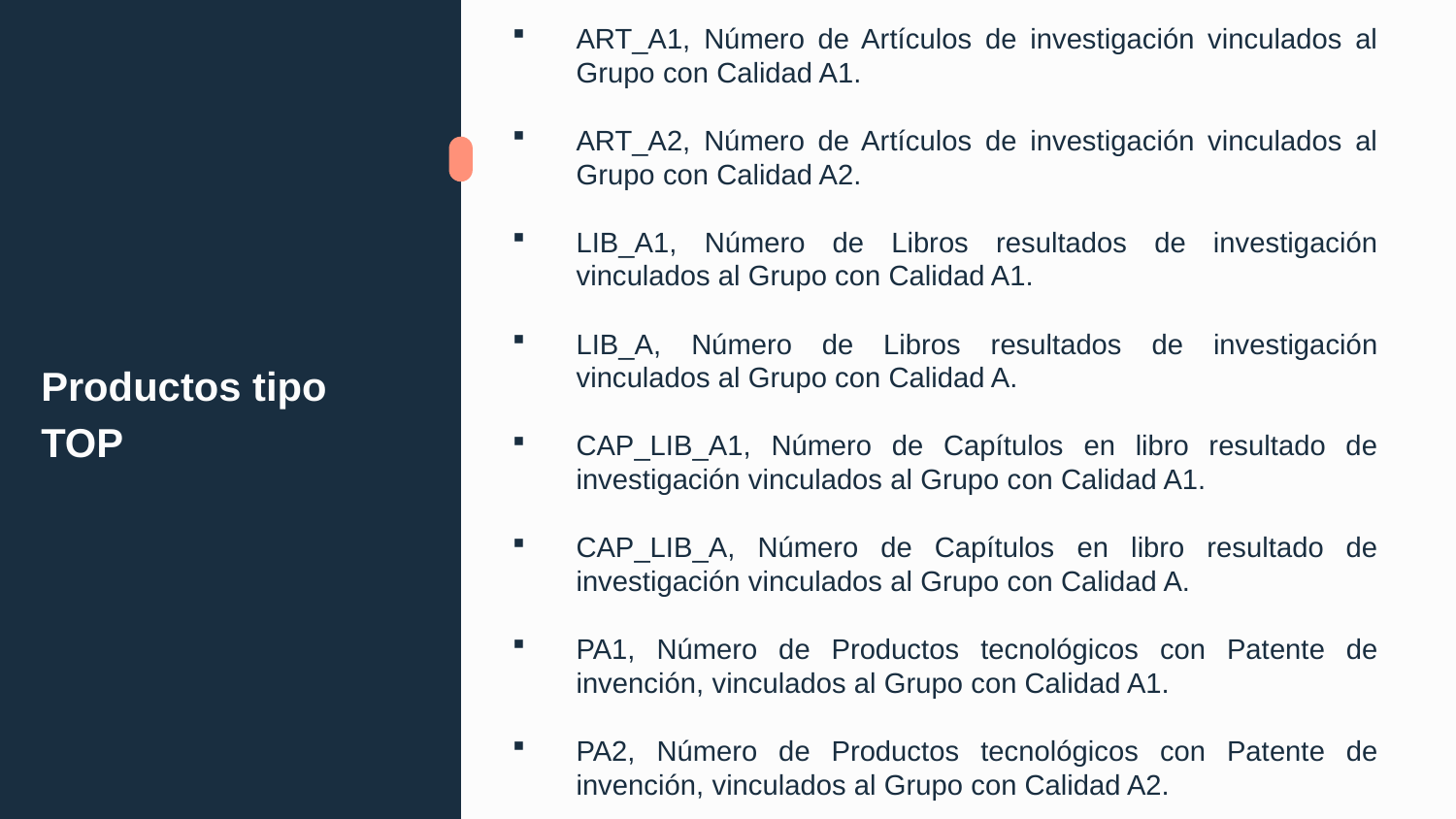

ART_A1, Número de Artículos de investigación vinculados al Grupo con Calidad A1.

ART_A2, Número de Artículos de investigación vinculados al Grupo con Calidad A2.

LIB_A1, Número de Libros resultados de investigación vinculados al Grupo con Calidad A1.

LIB_A, Número de Libros resultados de investigación vinculados al Grupo con Calidad A.

CAP_LIB_A1, Número de Capítulos en libro resultado de investigación vinculados al Grupo con Calidad A1.

CAP_LIB_A, Número de Capítulos en libro resultado de investigación vinculados al Grupo con Calidad A.

PA1, Número de Productos tecnológicos con Patente de invención, vinculados al Grupo con Calidad A1.

PA2, Número de Productos tecnológicos con Patente de invención, vinculados al Grupo con Calidad A2.

# Productos tipo TOP